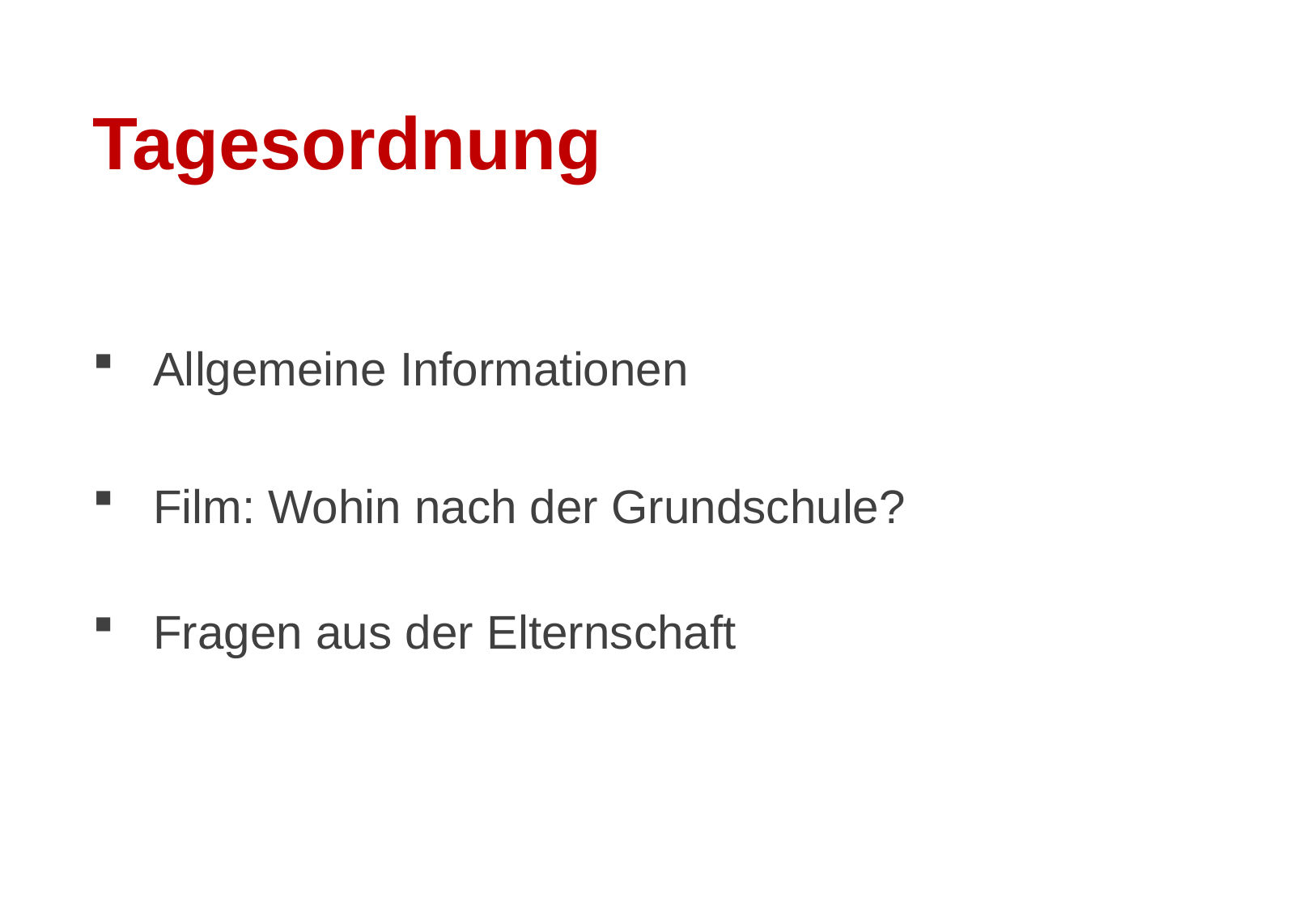

# Tagesordnung
Allgemeine Informationen

Film: Wohin nach der Grundschule?
Fragen aus der Elternschaft